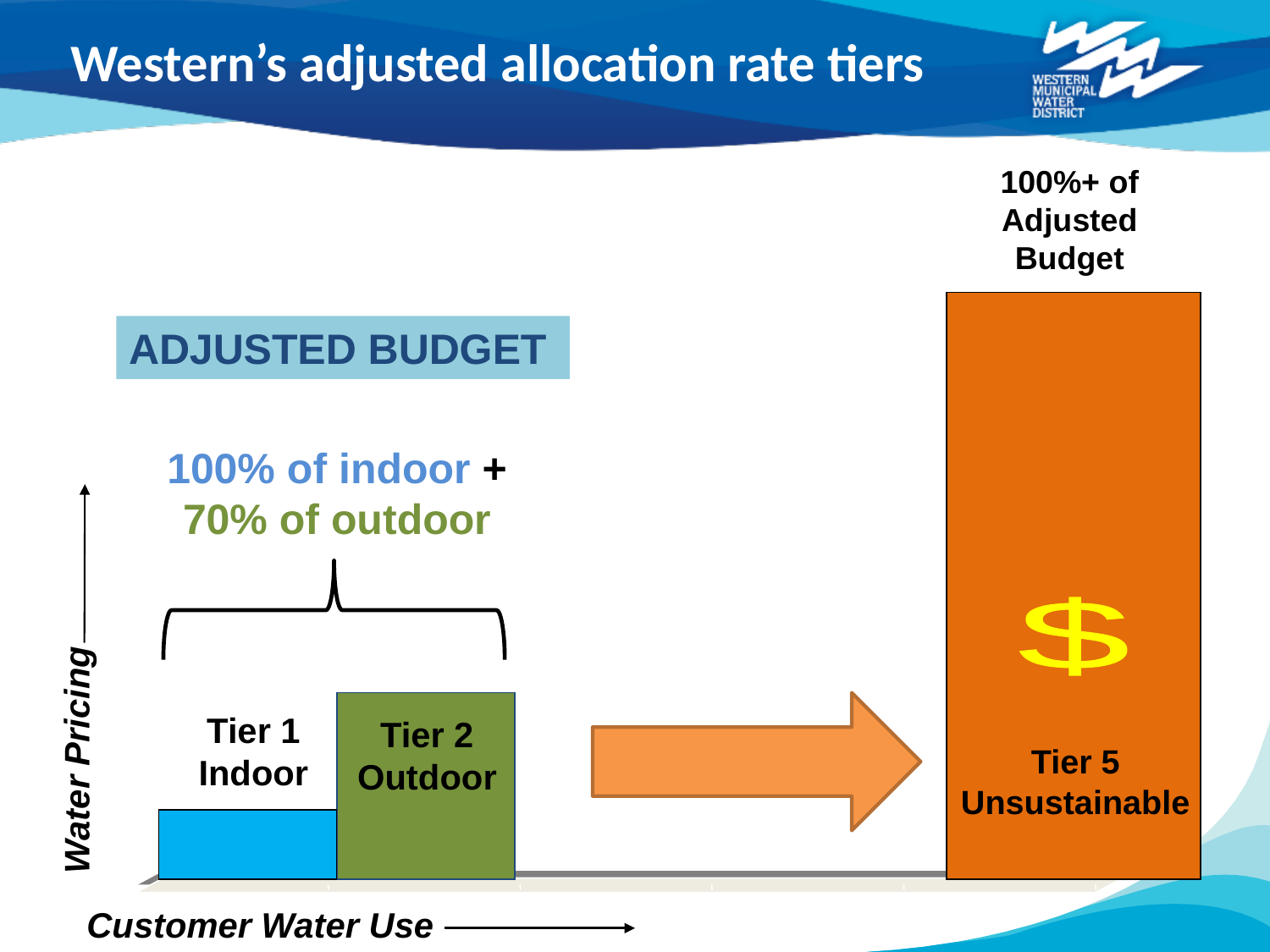

Western’s adjusted allocation rate tiers
100%+ of Adjusted Budget

$
ADJUSTED BUDGET
100% of indoor + 70% of outdoor

Water Pricing

Tier 1
Indoor
Tier 2
Outdoor

Tier 5
Unsustainable

Customer Water Use